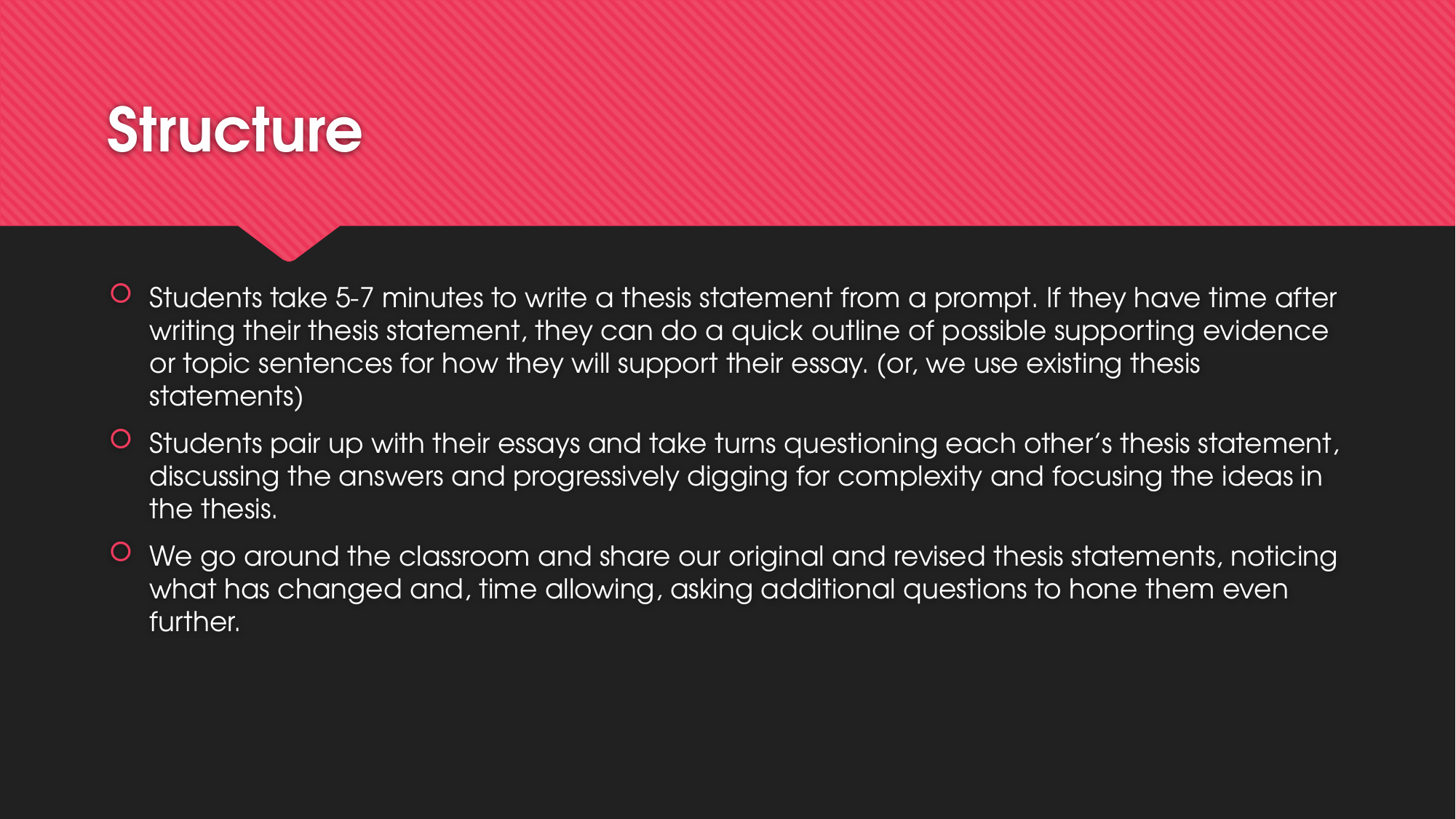

# Structure
Students take 5-7 minutes to write a thesis statement from a prompt. If they have time after writing their thesis statement, they can do a quick outline of possible supporting evidence or topic sentences for how they will support their essay. (or, we use existing thesis statements)
Students pair up with their essays and take turns questioning each other’s thesis statement, discussing the answers and progressively digging for complexity and focusing the ideas in the thesis.
We go around the classroom and share our original and revised thesis statements, noticing what has changed and, time allowing, asking additional questions to hone them even further.